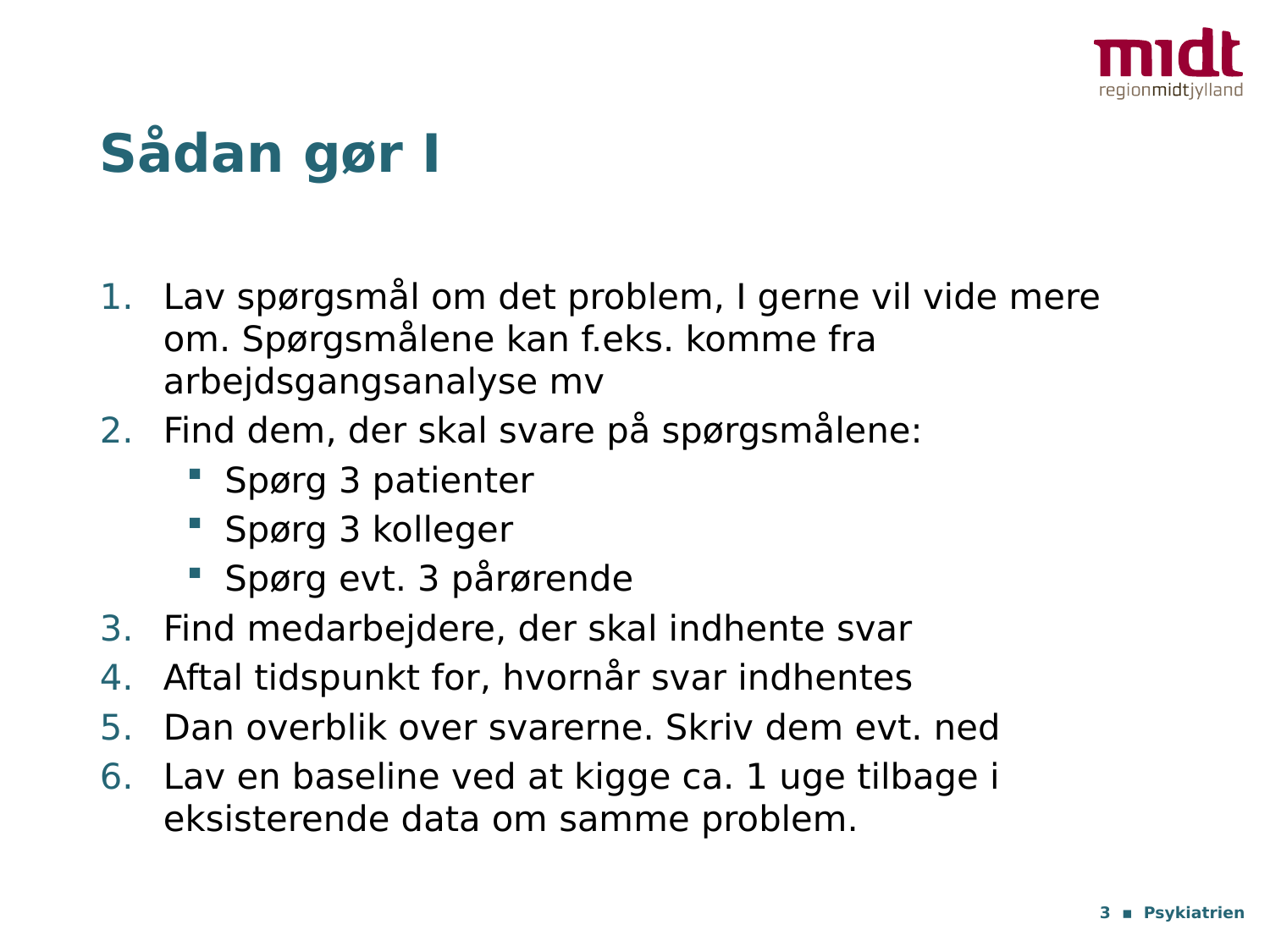

# Sådan gør I
Lav spørgsmål om det problem, I gerne vil vide mere om. Spørgsmålene kan f.eks. komme fra arbejdsgangsanalyse mv
Find dem, der skal svare på spørgsmålene:
Spørg 3 patienter
Spørg 3 kolleger
Spørg evt. 3 pårørende
Find medarbejdere, der skal indhente svar
Aftal tidspunkt for, hvornår svar indhentes
Dan overblik over svarerne. Skriv dem evt. ned
Lav en baseline ved at kigge ca. 1 uge tilbage i eksisterende data om samme problem.
3  ▪  Psykiatrien